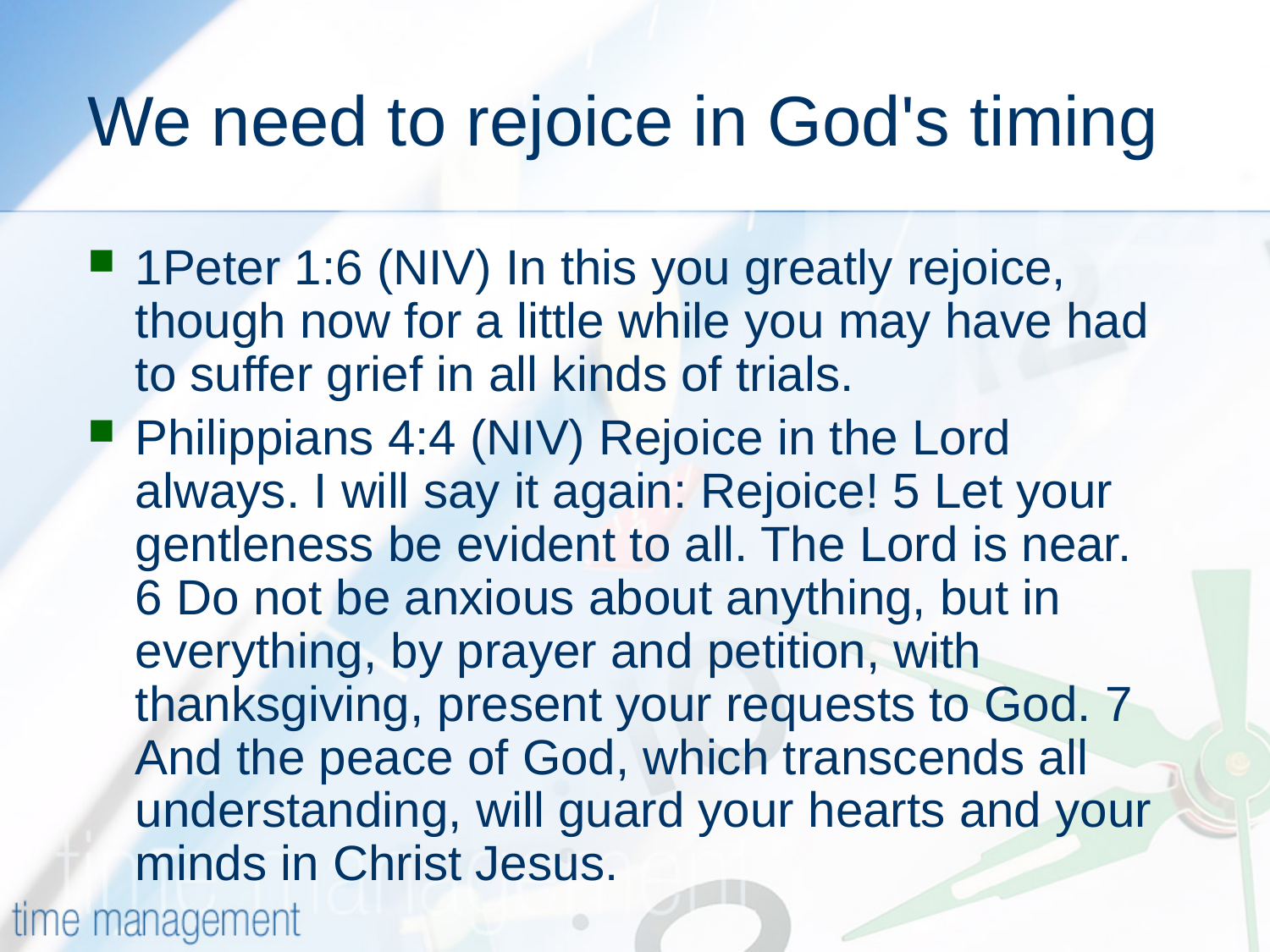

# We need to rejoice in God's timing
1Peter 1:6 (NIV) In this you greatly rejoice, though now for a little while you may have had to suffer grief in all kinds of trials.
Philippians 4:4 (NIV) Rejoice in the Lord always. I will say it again: Rejoice! 5 Let your gentleness be evident to all. The Lord is near. 6 Do not be anxious about anything, but in everything, by prayer and petition, with thanksgiving, present your requests to God. 7 And the peace of God, which transcends all understanding, will guard your hearts and your minds in Christ Jesus.